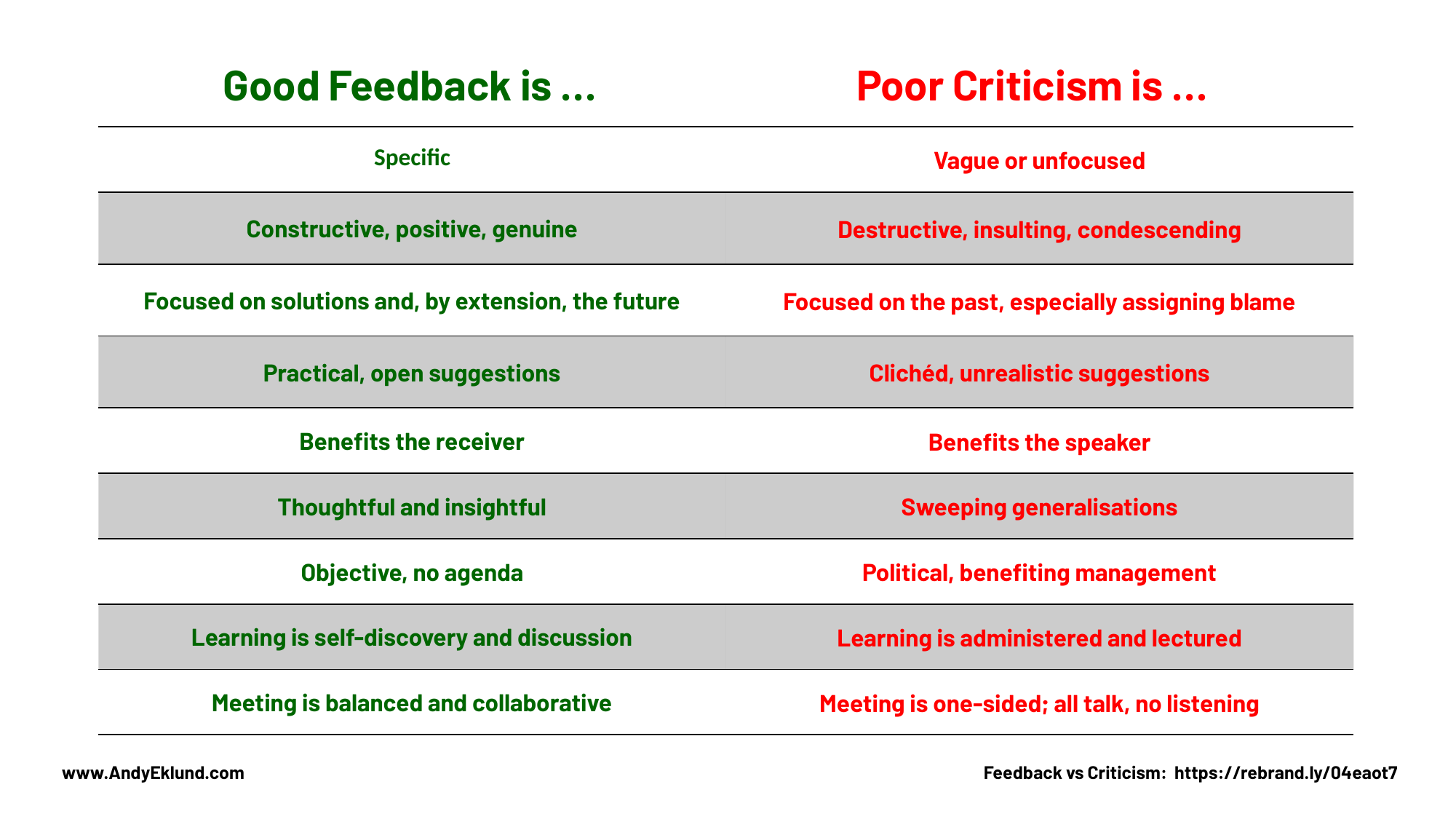

# Good Feedback is …
Poor Criticism is …
| Specific | Vague or unfocused |
| --- | --- |
| Constructive, positive, genuine | Destructive, insulting, condescending |
| Focused on solutions and, by extension, the future | Focused on the past, especially assigning blame |
| Practical, open suggestions | Clichéd, unrealistic suggestions |
| Benefits the receiver | Benefits the speaker |
| Thoughtful and insightful | Sweeping generalisations |
| Objective, no agenda | Political, benefiting management |
| Learning is self-discovery and discussion | Learning is administered and lectured |
| Meeting is balanced and collaborative | Meeting is one-sided; all talk, no listening |
www.AndyEklund.com
Feedback vs Criticism:  https://rebrand.ly/04eaot7